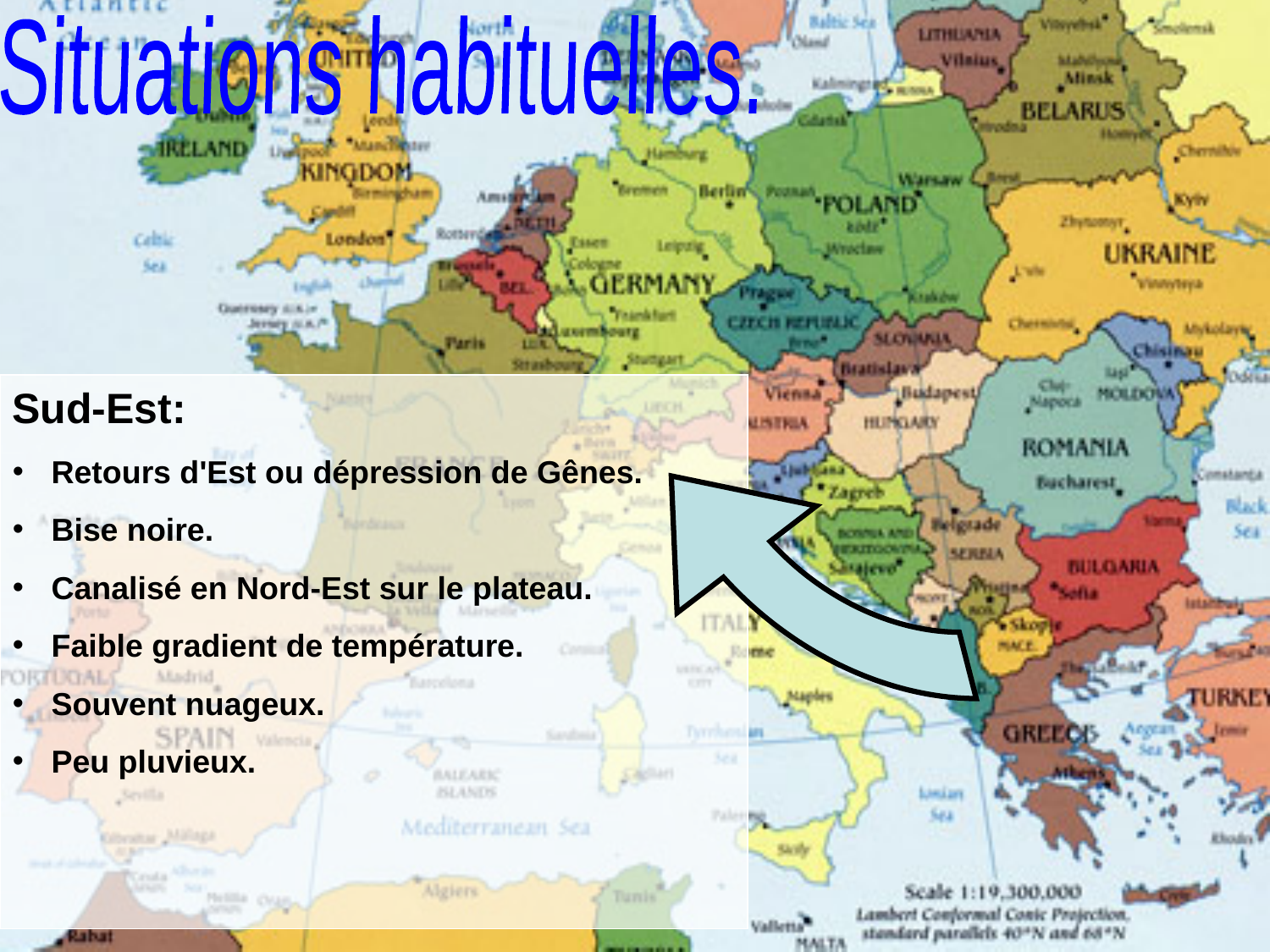

Situations habituelles.

Sud-Est:
 Retours d'Est ou dépression de Gênes.
 Bise noire.
 Canalisé en Nord-Est sur le plateau.
 Faible gradient de température.
 Souvent nuageux.
 Peu pluvieux.